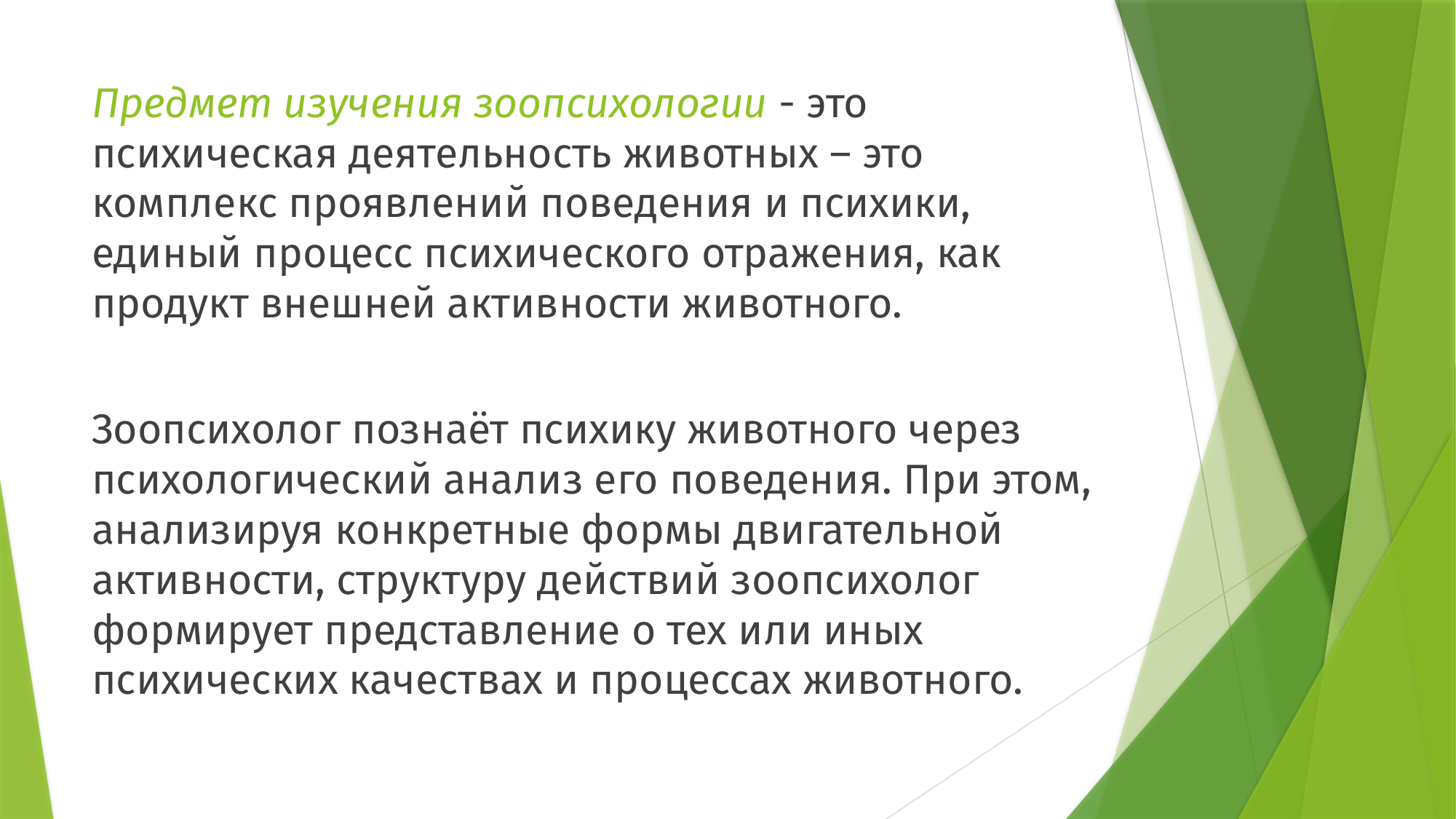

Предмет изучения зоопсихологии - это психическая деятельность животных – это комплекс проявлений поведения и психики, единый процесс психического отражения, как продукт внешней активности животного.

Зоопсихолог познаёт психику животного через психологический анализ его поведения. При этом, анализируя конкретные формы двигательной активности, структуру действий зоопсихолог формирует представление о тех или иных психических качествах и процессах животного.